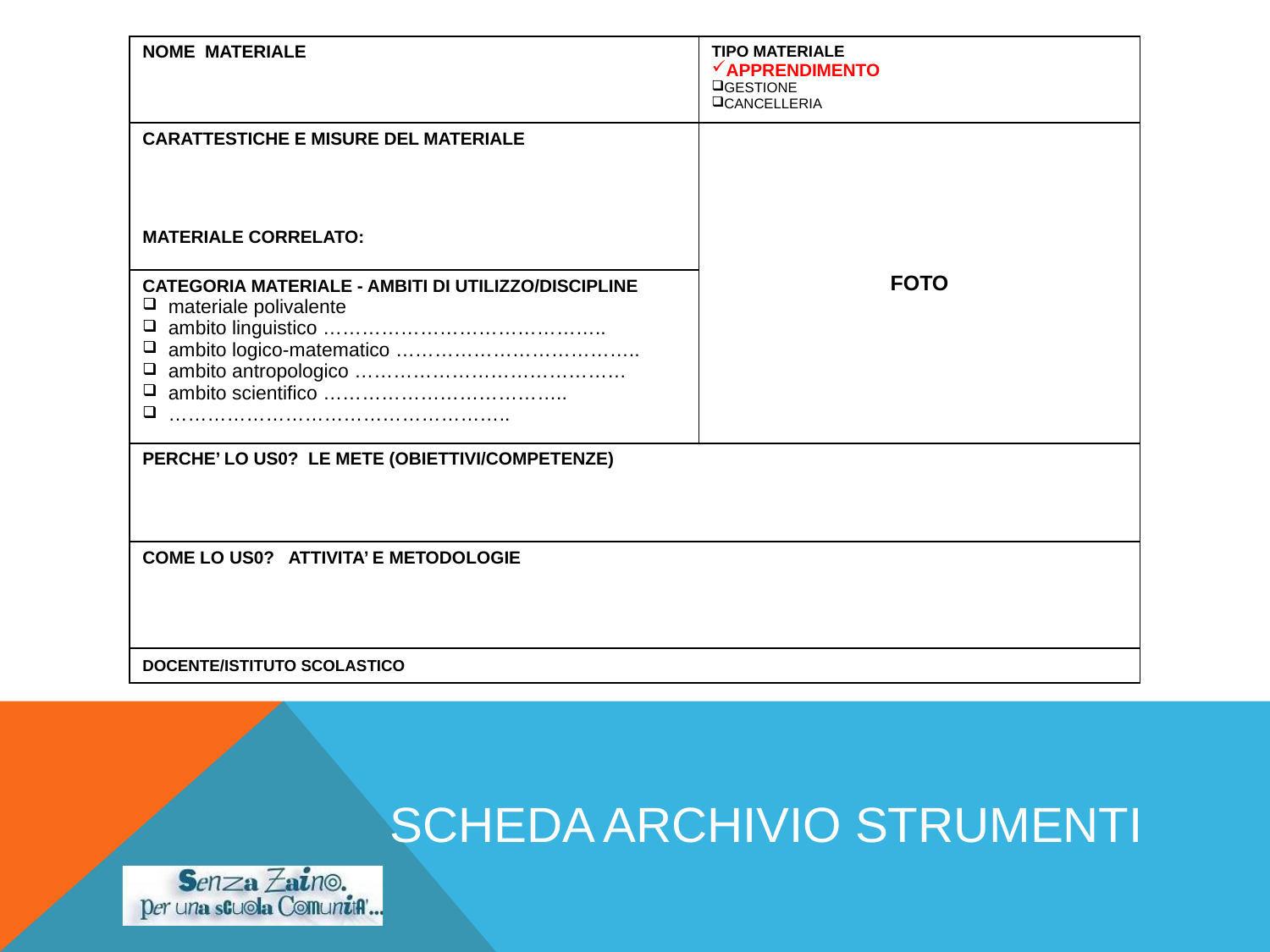

| NOME MATERIALE | TIPO MATERIALE APPRENDIMENTO GESTIONE CANCELLERIA |
| --- | --- |
| CARATTESTICHE E MISURE DEL MATERIALE MATERIALE CORRELATO: | FOTO |
| CATEGORIA MATERIALE - AMBITI DI UTILIZZO/DISCIPLINE materiale polivalente ambito linguistico …………………………………….. ambito logico-matematico ……………………………….. ambito antropologico …………………………………… ambito scientifico ……………………………….. …………………………………………….. |  |
| PERCHE’ LO US0? LE METE (OBIETTIVI/COMPETENZE) |  |
| COME LO US0? ATTIVITA’ E METODOLOGIE |  |
| DOCENTE/ISTITUTO SCOLASTICO |  |

SCHEDA ARCHIVIO STRUMENTI